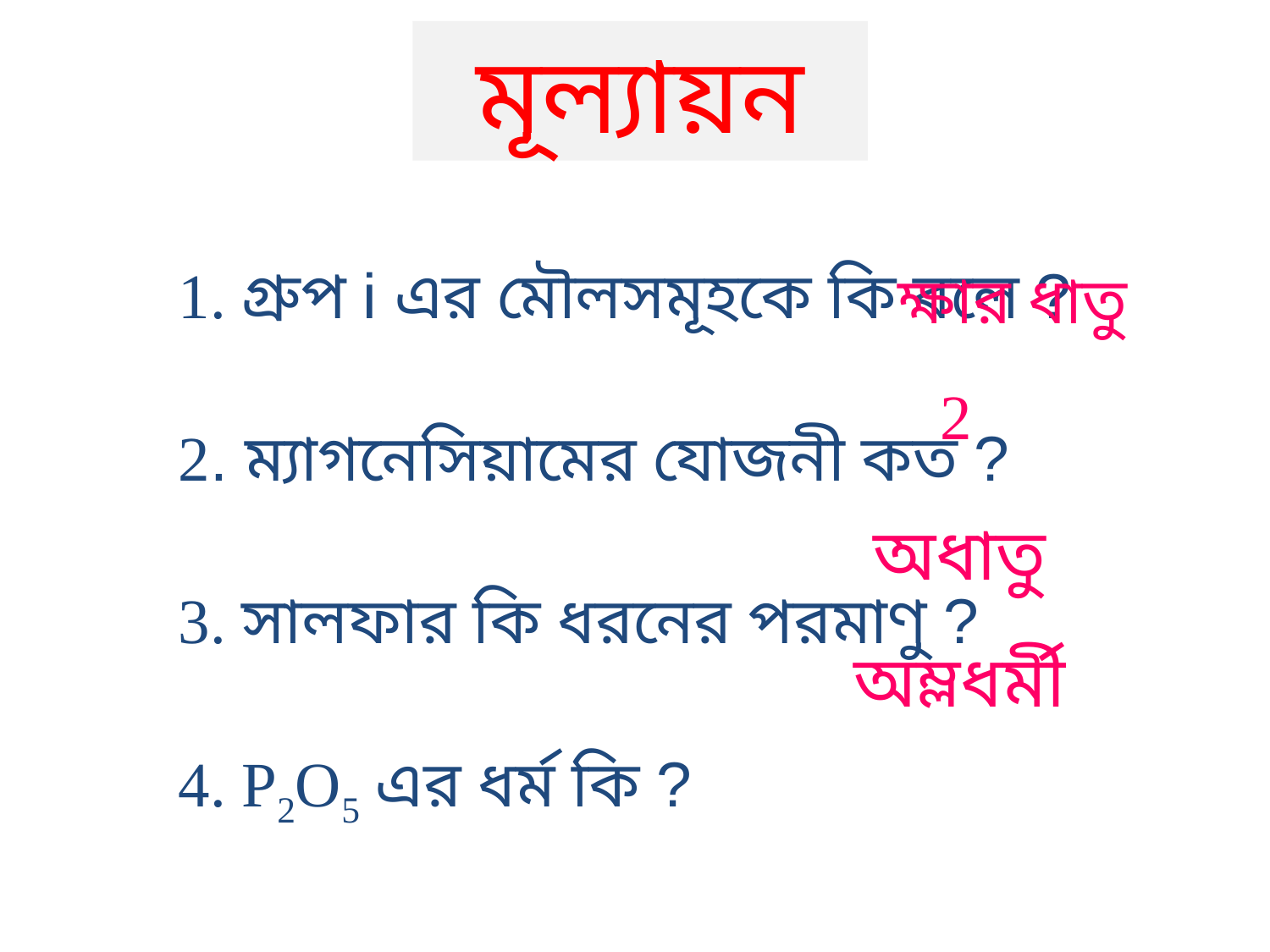

মূল্যায়ন

1. গ্রুপ i এর মৌলসমূহকে কি বলে ?

2. ম্যাগনেসিয়ামের যোজনী কত ?

3. সালফার কি ধরনের পরমাণু ?

4. P2O5 এর ধর্ম কি ?

ক্ষার ধাতু
2

অধাতু

অম্লধর্মী